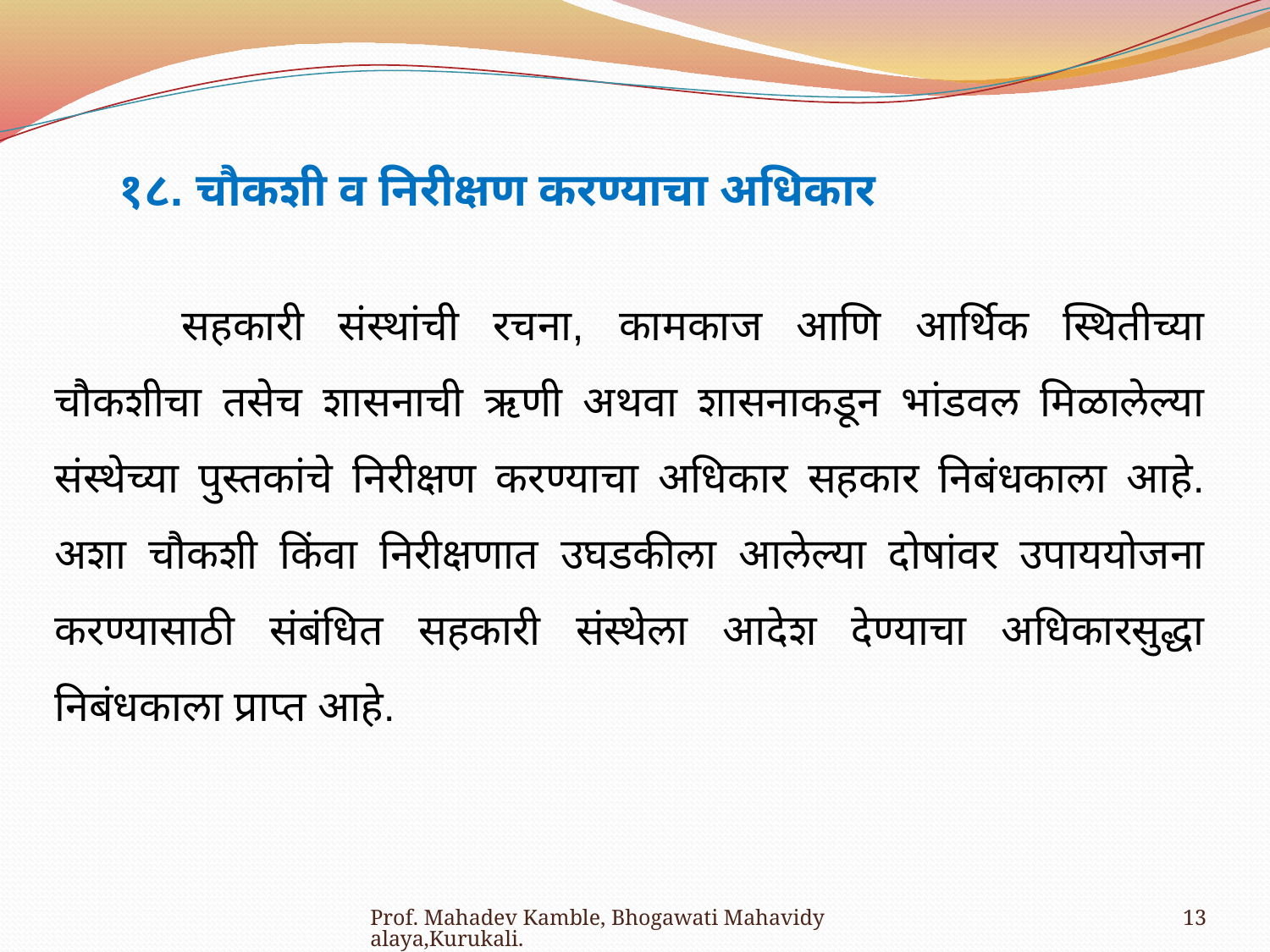

१८. चौकशी व निरीक्षण करण्याचा अधिकार

	सहकारी संस्थांची रचना, कामकाज आणि आर्थिक स्थितीच्या चौकशीचा तसेच शासनाची ऋणी अथवा शासनाकडून भांडवल मिळालेल्या संस्थेच्या पुस्तकांचे निरीक्षण करण्याचा अधिकार सहकार निबंधकाला आहे. अशा चौकशी किंवा निरीक्षणात उघडकीला आलेल्या दोषांवर उपाययोजना करण्यासाठी संबंधित सहकारी संस्थेला आदेश देण्याचा अधिकारसुद्धा निबंधकाला प्राप्त आहे.
Prof. Mahadev Kamble, Bhogawati Mahavidyalaya,Kurukali.
13